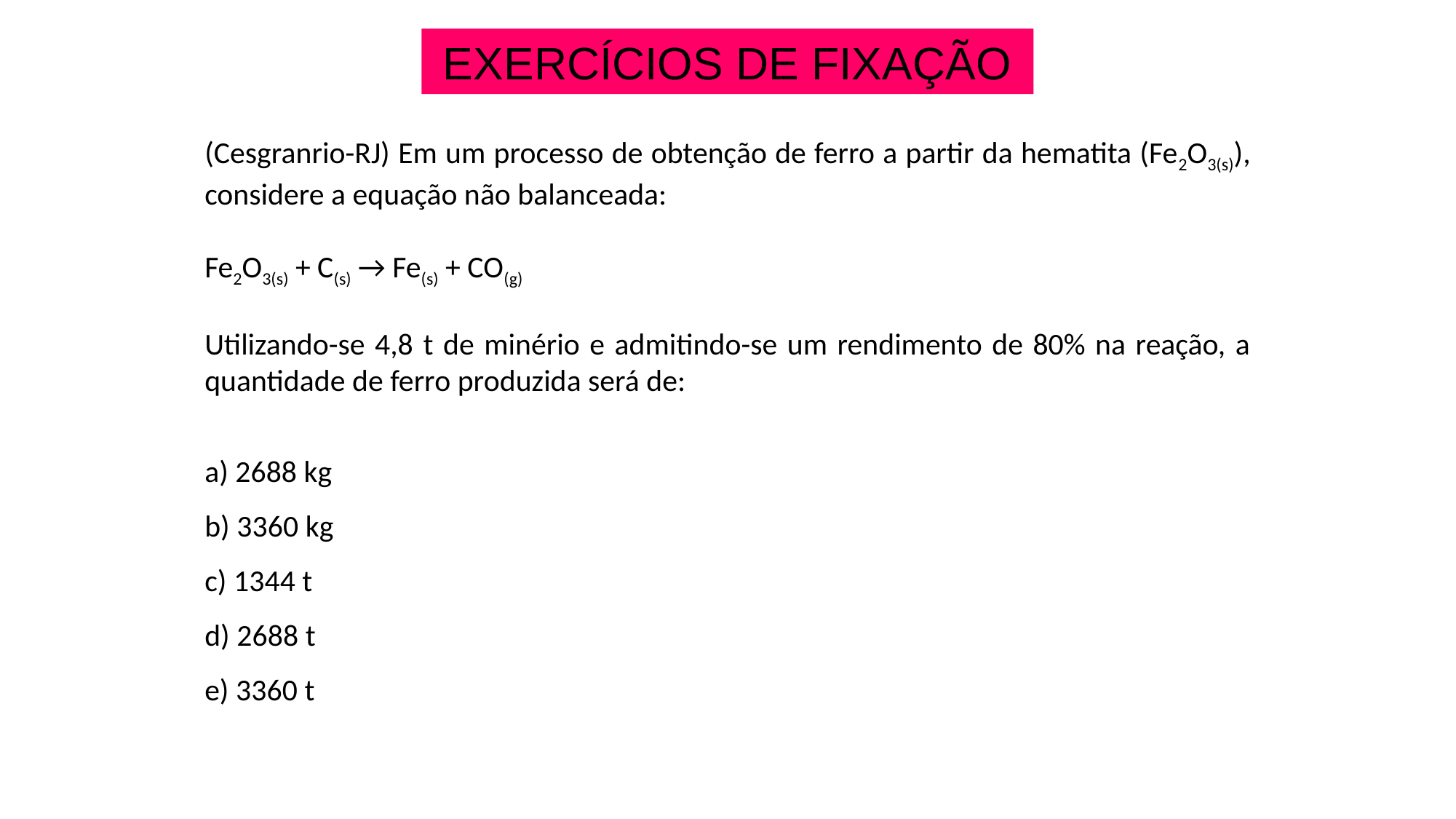

EXERCÍCIOS DE FIXAÇÃO
(Cesgranrio-RJ) Em um processo de obtenção de ferro a partir da hematita (Fe2O3(s)), considere a equação não balanceada:

Fe2O3(s) + C(s) → Fe(s) + CO(g)

Utilizando-se 4,8 t de minério e admitindo-se um rendimento de 80% na reação, a quantidade de ferro produzida será de:

a) 2688 kg
b) 3360 kg
c) 1344 t
d) 2688 t
e) 3360 t